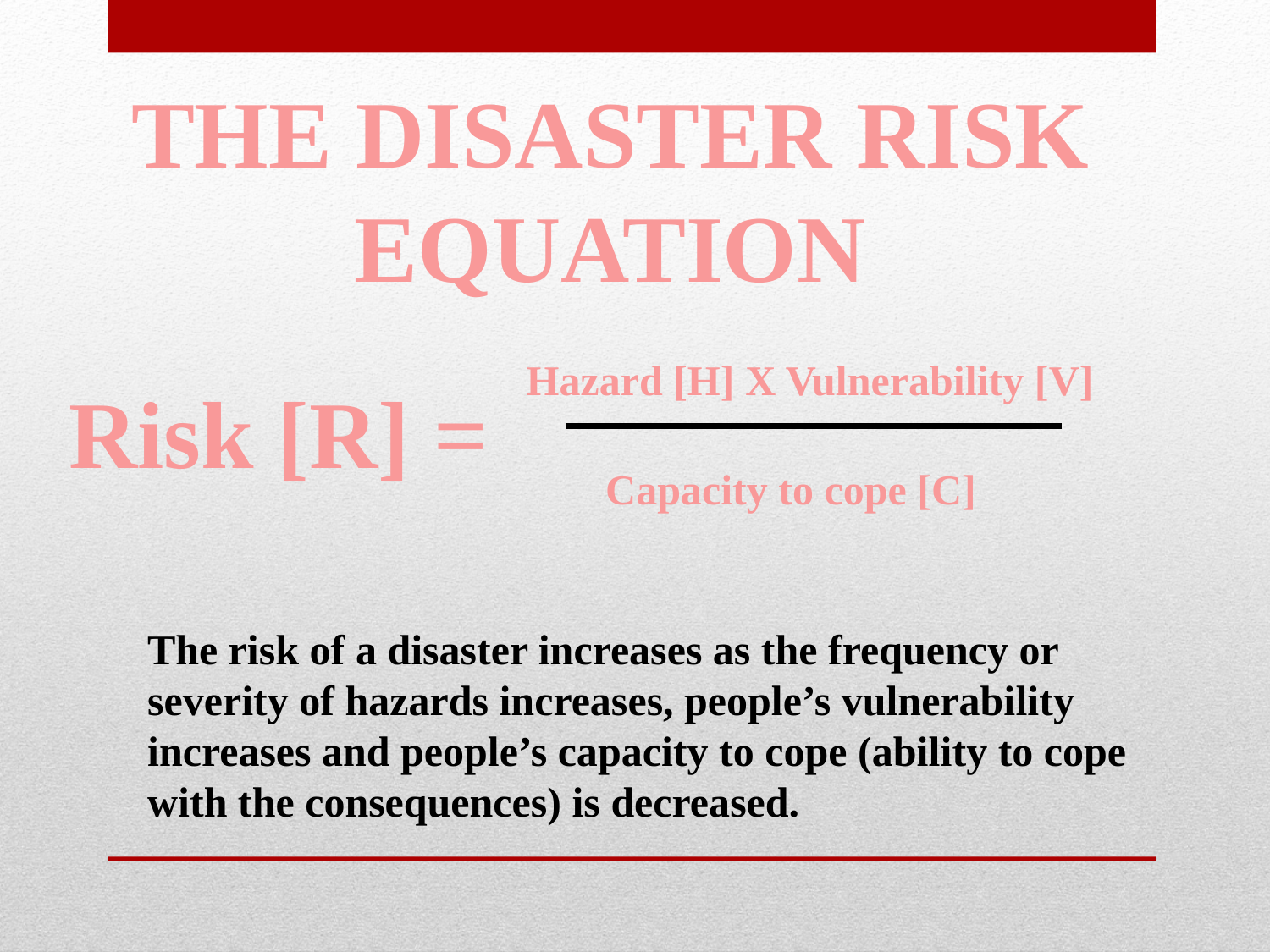

THE DISASTER RISK EQUATION
Hazard [H] X Vulnerability [V]
Risk [R] =
Capacity to cope [C]
The risk of a disaster increases as the frequency or severity of hazards increases, people’s vulnerability increases and people’s capacity to cope (ability to cope with the consequences) is decreased.